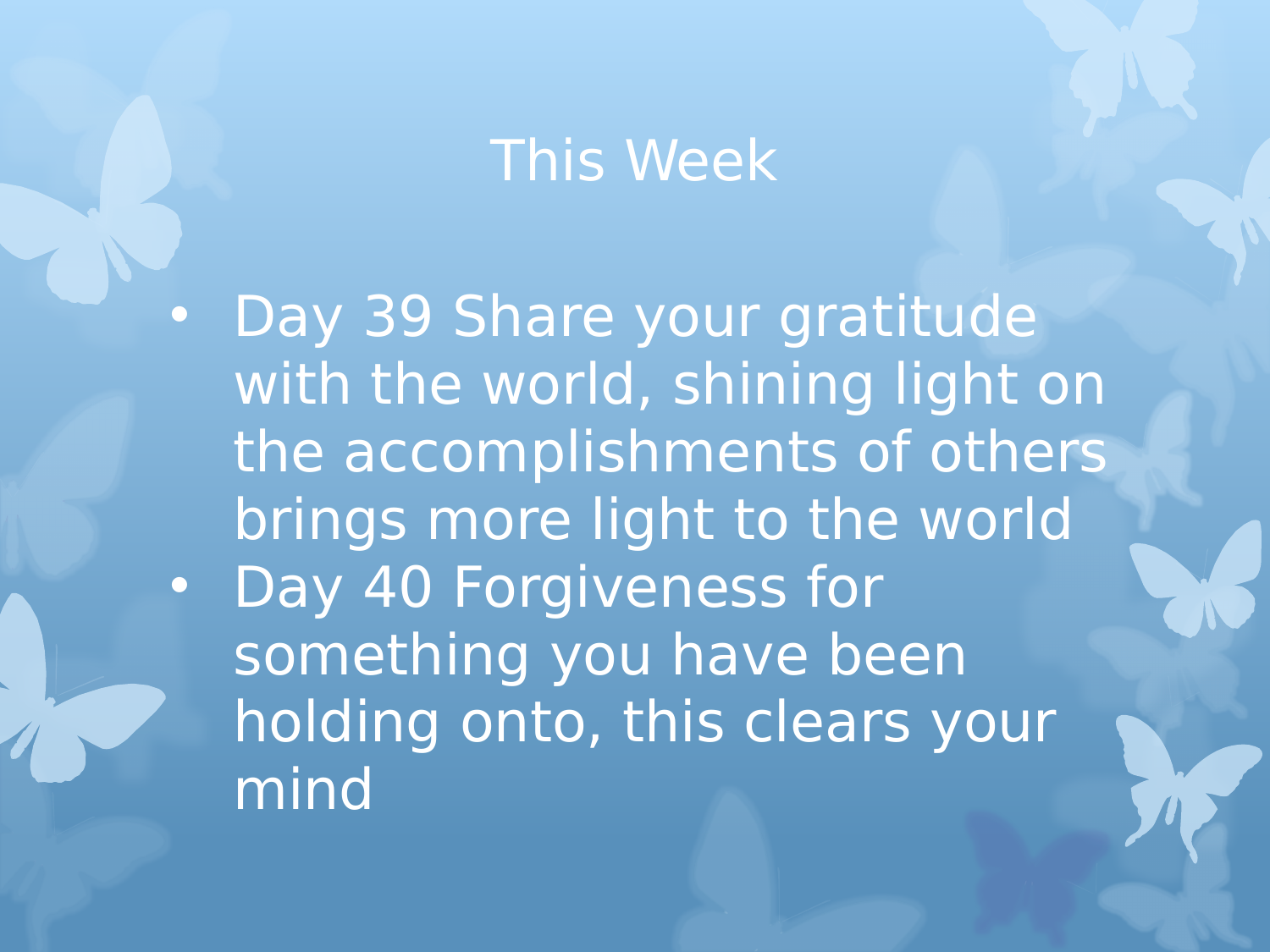

# This Week
Day 39 Share your gratitude with the world, shining light on the accomplishments of others brings more light to the world
Day 40 Forgiveness for something you have been holding onto, this clears your mind